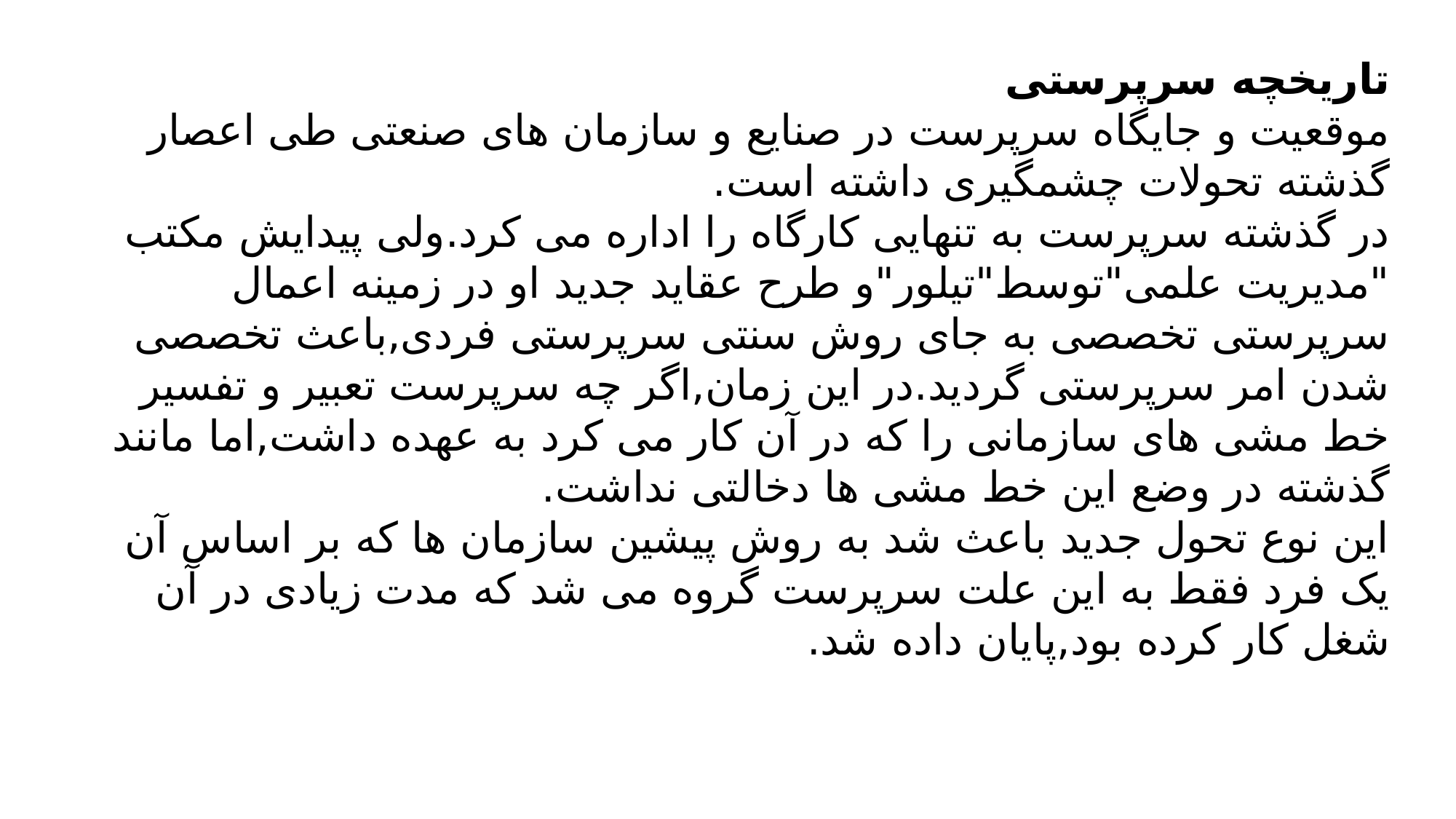

تاریخچه سرپرستی
موقعیت و جایگاه سرپرست در صنایع و سازمان های صنعتی طی اعصار گذشته تحولات چشمگیری داشته است.
در گذشته سرپرست به تنهایی کارگاه را اداره می کرد.ولی پیدایش مکتب "مدیریت علمی"توسط"تیلور"و طرح عقاید جدید او در زمینه اعمال سرپرستی تخصصی به جای روش سنتی سرپرستی فردی,باعث تخصصی شدن امر سرپرستی گردید.در این زمان,اگر چه سرپرست تعبیر و تفسیر خط مشی های سازمانی را که در آن کار می کرد به عهده داشت,اما مانند گذشته در وضع این خط مشی ها دخالتی نداشت.
این نوع تحول جدید باعث شد به روش پیشین سازمان ها که بر اساس آن یک فرد فقط به این علت سرپرست گروه می شد که مدت زیادی در آن شغل کار کرده بود,پایان داده شد.
#